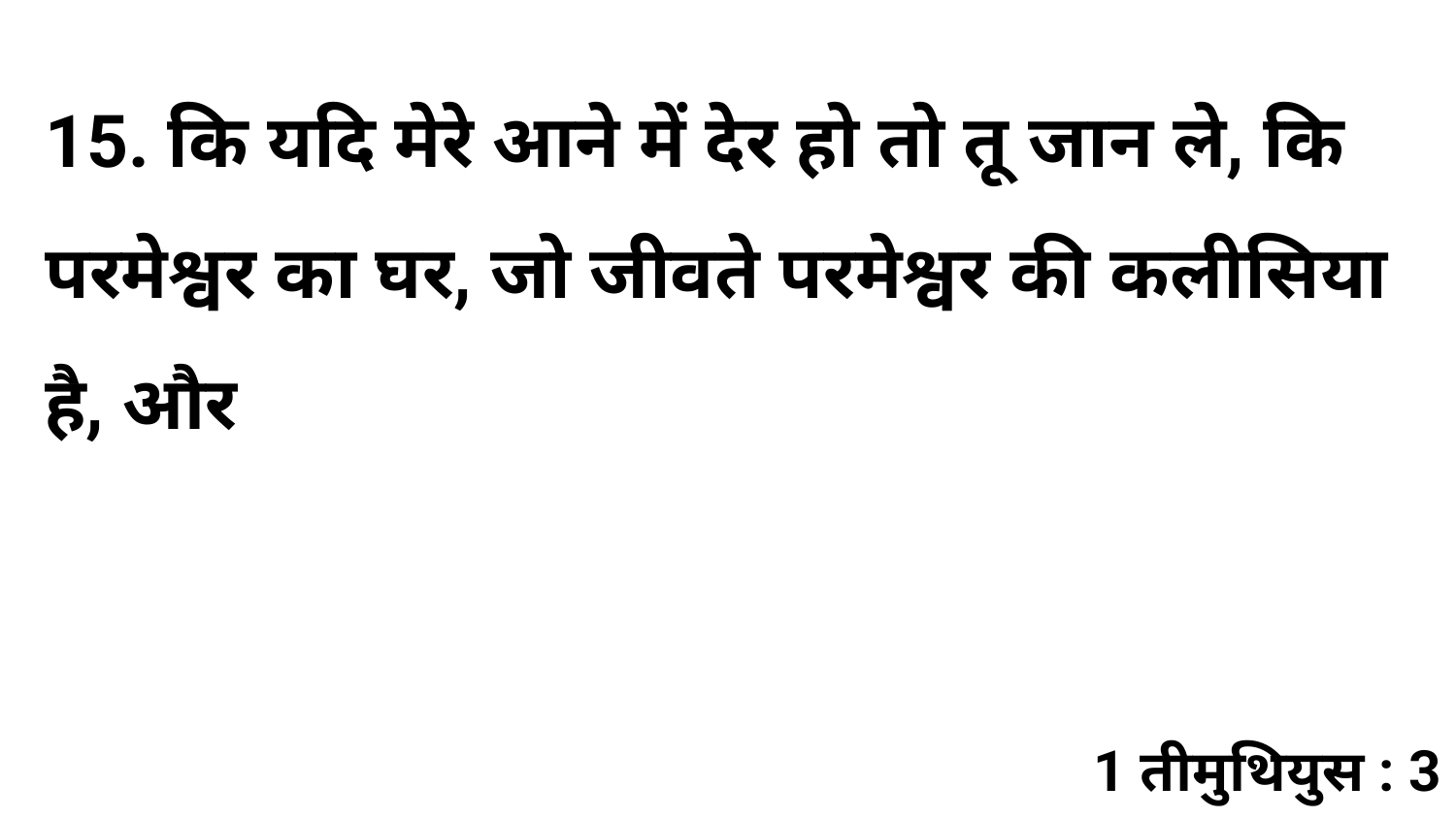

15. कि यदि मेरे आने में देर हो तो तू जान ले, कि परमेश्वर का घर, जो जीवते परमेश्वर की कलीसिया है, और
1 तीमुथियुस : 3